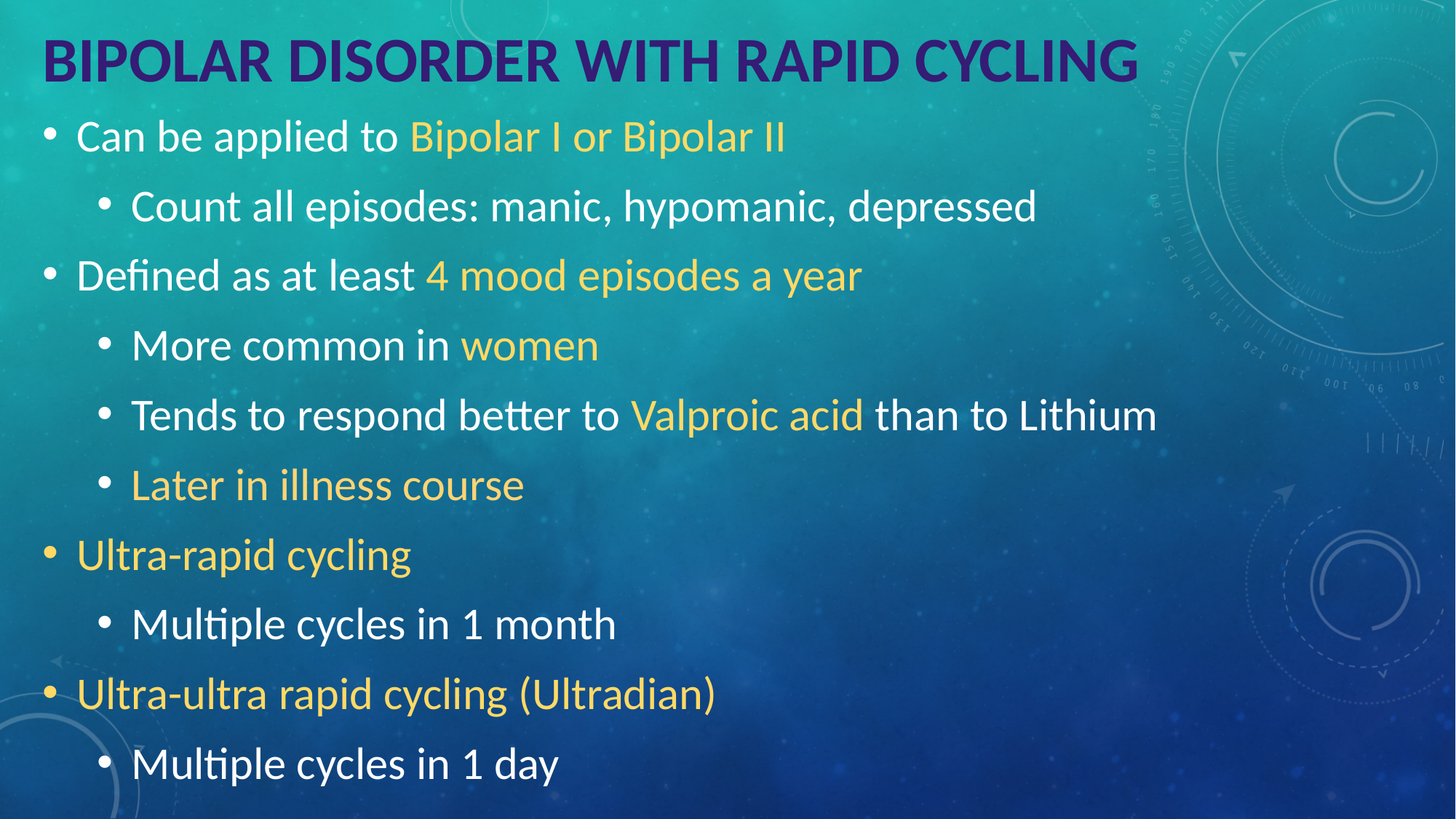

# BIPOLAR DISORDER WITH RAPID CYCLING
Can be applied to Bipolar I or Bipolar II
Count all episodes: manic, hypomanic, depressed
Defined as at least 4 mood episodes a year
More common in women
Tends to respond better to Valproic acid than to Lithium
Later in illness course
Ultra-rapid cycling
Multiple cycles in 1 month
Ultra-ultra rapid cycling (Ultradian)
Multiple cycles in 1 day